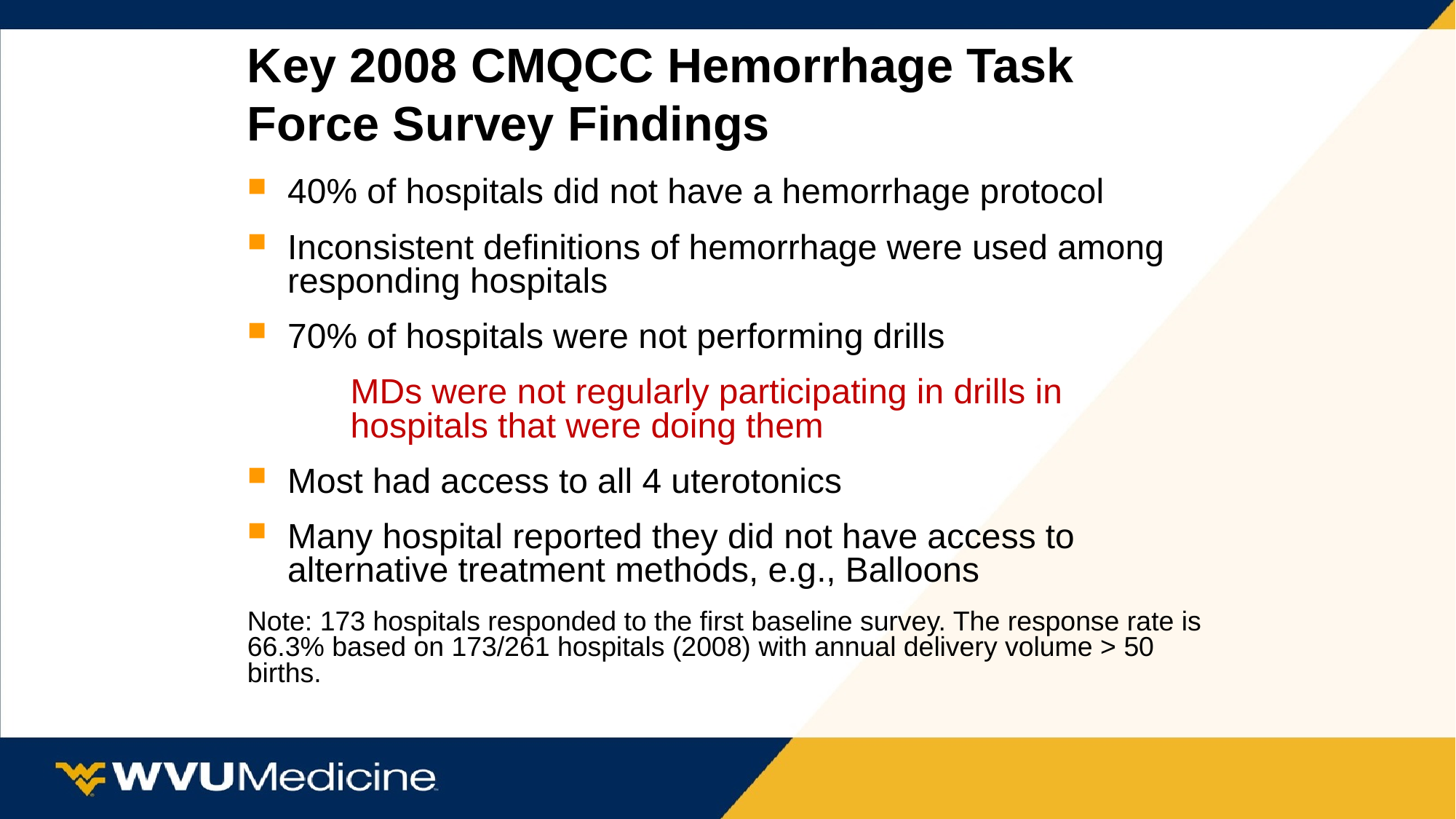

# Key 2008 CMQCC Hemorrhage Task Force Survey Findings
40% of hospitals did not have a hemorrhage protocol
Inconsistent definitions of hemorrhage were used among responding hospitals
70% of hospitals were not performing drills
	MDs were not regularly participating in drills in hospitals that were doing them
Most had access to all 4 uterotonics
Many hospital reported they did not have access to alternative treatment methods, e.g., Balloons
Note: 173 hospitals responded to the first baseline survey. The response rate is 66.3% based on 173/261 hospitals (2008) with annual delivery volume > 50 births.